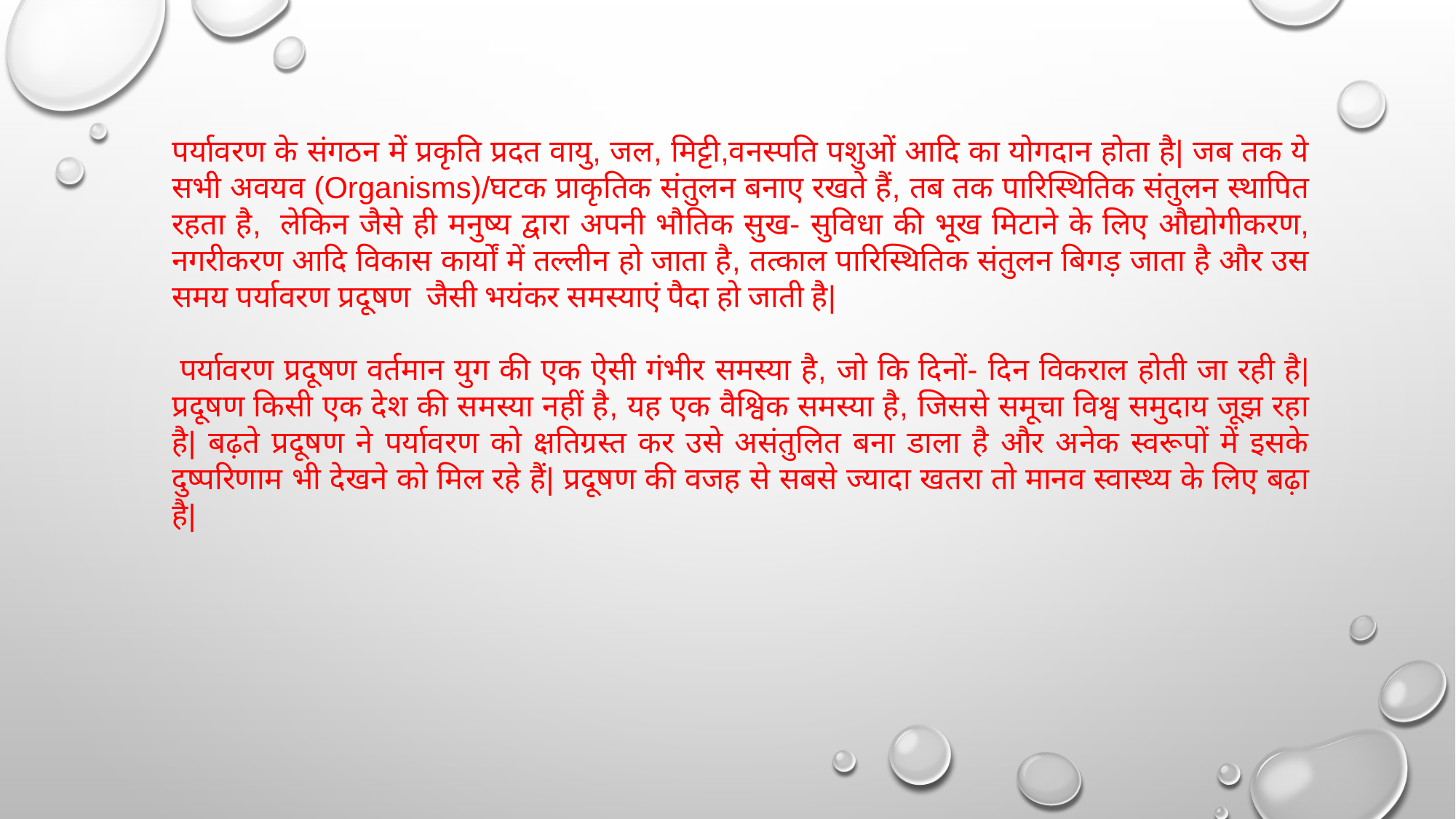

पर्यावरण के संगठन में प्रकृति प्रदत वायु, जल, मिट्टी,वनस्पति पशुओं आदि का योगदान होता है| जब तक ये सभी अवयव (Organisms)/घटक प्राकृतिक संतुलन बनाए रखते हैं, तब तक पारिस्थितिक संतुलन स्थापित रहता है,  लेकिन जैसे ही मनुष्य द्वारा अपनी भौतिक सुख- सुविधा की भूख मिटाने के लिए औद्योगीकरण, नगरीकरण आदि विकास कार्यों में तल्लीन हो जाता है, तत्काल पारिस्थितिक संतुलन बिगड़ जाता है और उस समय पर्यावरण प्रदूषण  जैसी भयंकर समस्याएं पैदा हो जाती है|
 पर्यावरण प्रदूषण वर्तमान युग की एक ऐसी गंभीर समस्या है, जो कि दिनों- दिन विकराल होती जा रही है| प्रदूषण किसी एक देश की समस्या नहीं है, यह एक वैश्विक समस्या है, जिससे समूचा विश्व समुदाय जूझ रहा है| बढ़ते प्रदूषण ने पर्यावरण को क्षतिग्रस्त कर उसे असंतुलित बना डाला है और अनेक स्वरूपों में इसके दुष्परिणाम भी देखने को मिल रहे हैं| प्रदूषण की वजह से सबसे ज्यादा खतरा तो मानव स्वास्थ्य के लिए बढ़ा है|